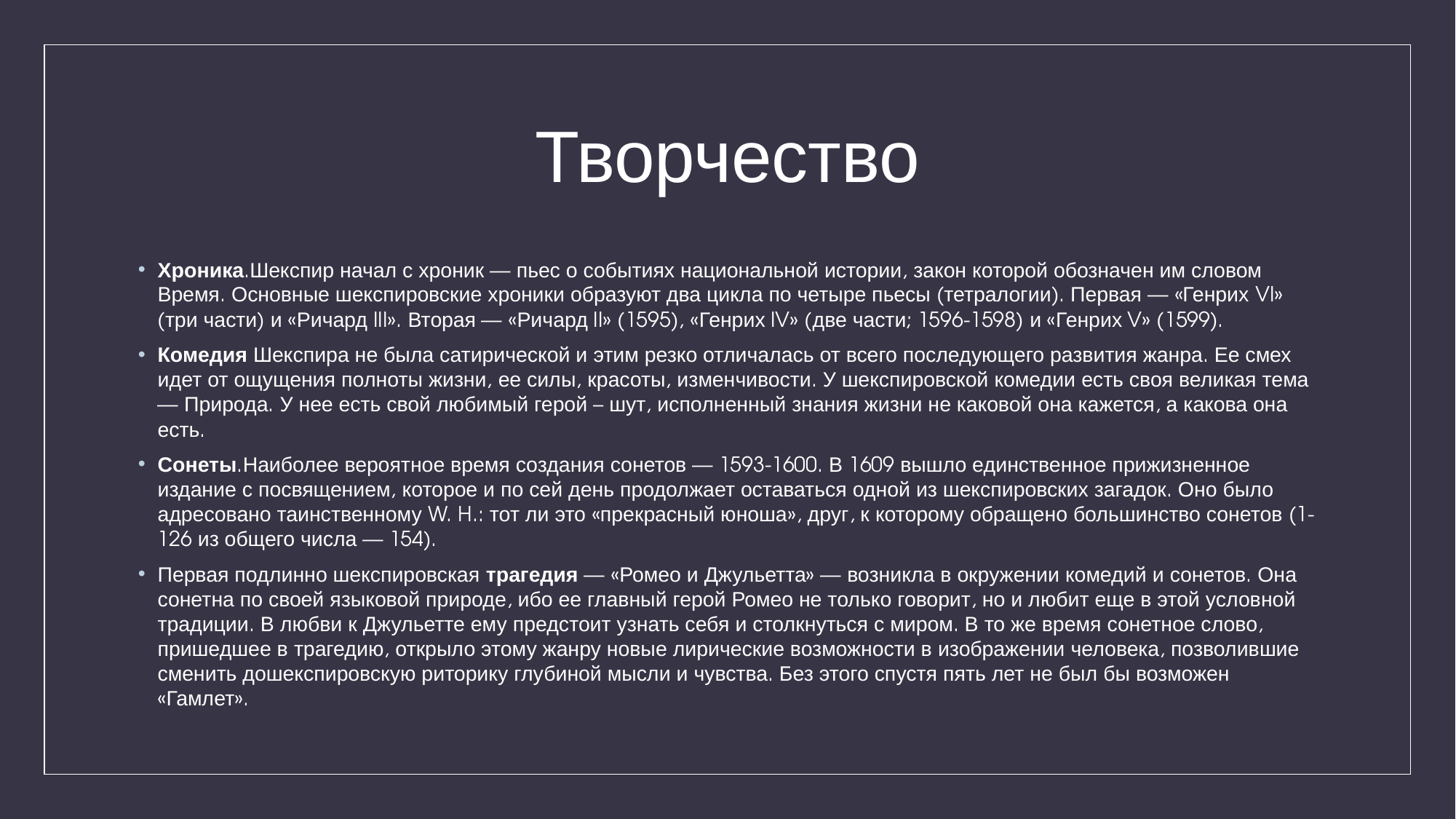

# Творчество
Хроника.Шекспир начал с хроник — пьес о событиях национальной истории, закон которой обозначен им словом Время. Основные шекспировские хроники образуют два цикла по четыре пьесы (тетралогии). Первая — «Генрих VI» (три части) и «Ричард III». Вторая — «Ричард II» (1595), «Генрих IV» (две части; 1596-1598) и «Генрих V» (1599).
Комедия Шекспира не была сатирической и этим резко отличалась от всего последующего развития жанра. Ее смех идет от ощущения полноты жизни, ее силы, красоты, изменчивости. У шекспировской комедии есть своя великая тема — Природа. У нее есть свой любимый герой – шут, исполненный знания жизни не каковой она кажется, а какова она есть.
Сонеты.Наиболее вероятное время создания сонетов — 1593-1600. В 1609 вышло единственное прижизненное издание с посвящением, которое и по сей день продолжает оставаться одной из шекспировских загадок. Оно было адресовано таинственному W. H.: тот ли это «прекрасный юноша», друг, к которому обращено большинство сонетов (1-126 из общего числа — 154).
Первая подлинно шекспировская трагедия — «Ромео и Джульетта» — возникла в окружении комедий и сонетов. Она сонетна по своей языковой природе, ибо ее главный герой Ромео не только говорит, но и любит еще в этой условной традиции. В любви к Джульетте ему предстоит узнать себя и столкнуться с миром. В то же время сонетное слово, пришедшее в трагедию, открыло этому жанру новые лирические возможности в изображении человека, позволившие сменить дошекспировскую риторику глубиной мысли и чувства. Без этого спустя пять лет не был бы возможен «Гамлет».